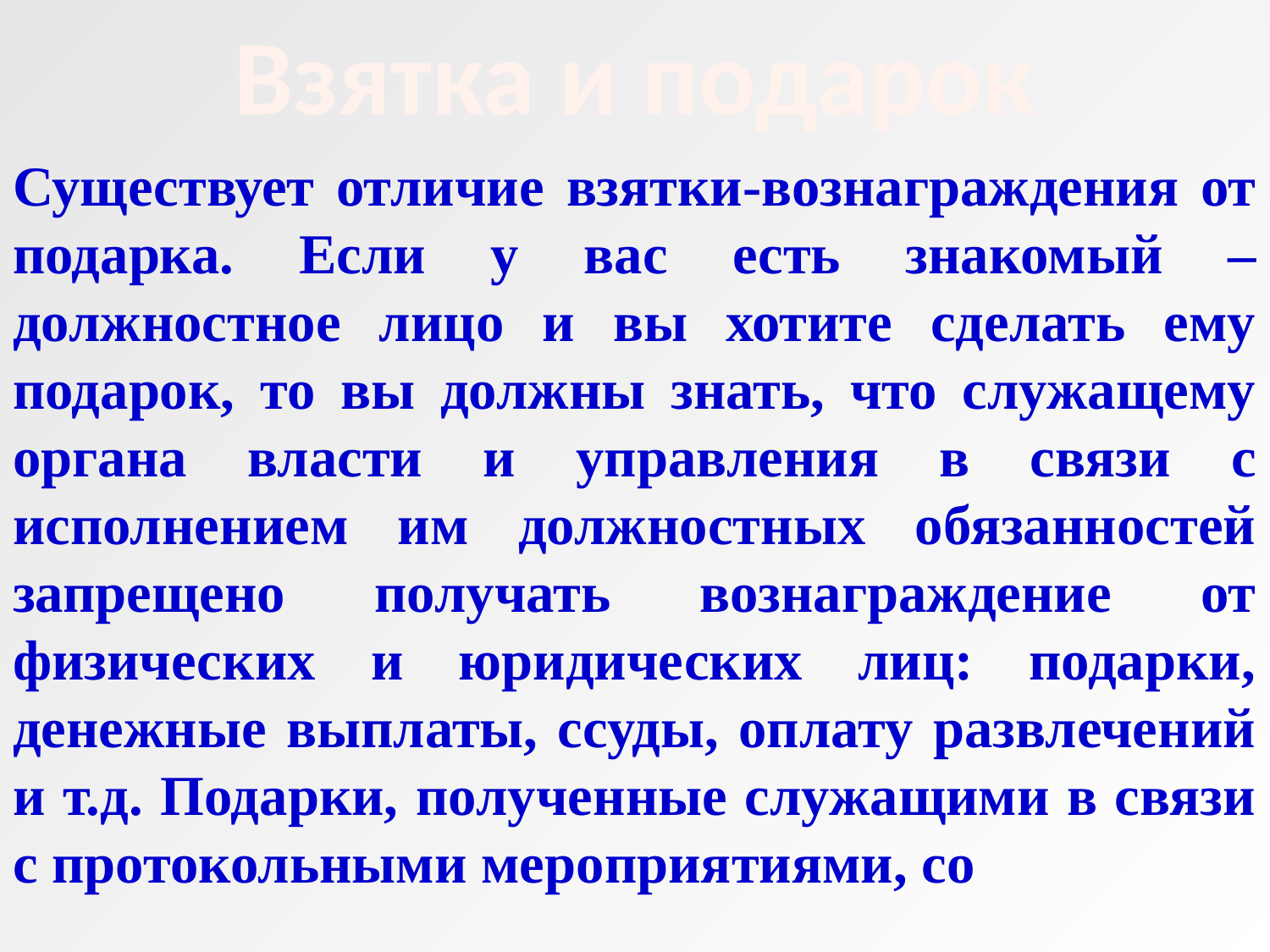

Взятка и подарок
Существует отличие взятки-вознаграждения от подарка. Если у вас есть знакомый – должностное лицо и вы хотите сделать ему подарок, то вы должны знать, что служащему органа власти и управления в связи с исполнением им должностных обязанностей запрещено получать вознаграждение от физических и юридических лиц: подарки, денежные выплаты, ссуды, оплату развлечений и т.д. Подарки, полученные служащими в связи с протокольными мероприятиями, со